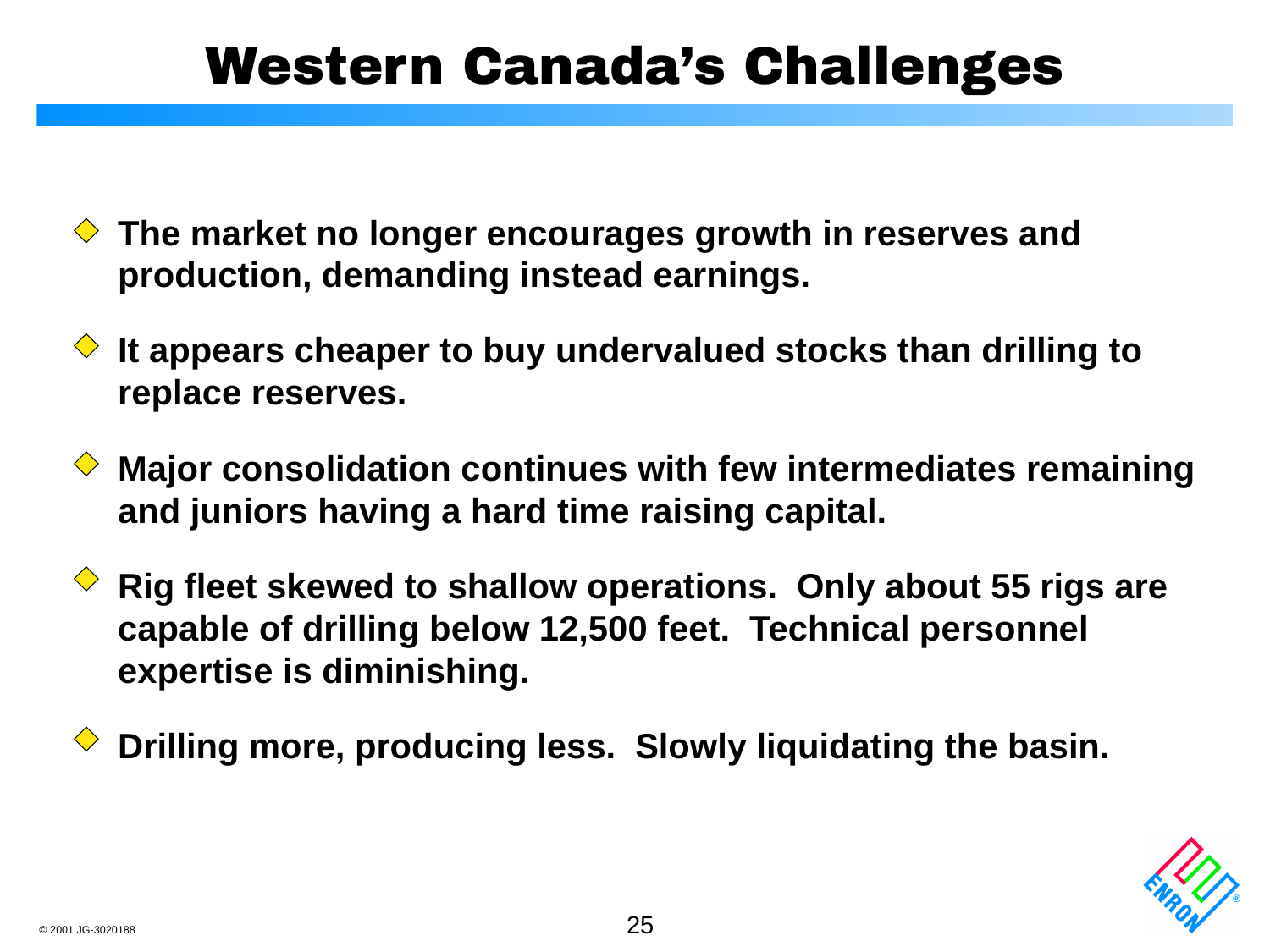

Western Canada’s Challenges
The market no longer encourages growth in reserves and production, demanding instead earnings.
It appears cheaper to buy undervalued stocks than drilling to replace reserves.
Major consolidation continues with few intermediates remaining and juniors having a hard time raising capital.
Rig fleet skewed to shallow operations.  Only about 55 rigs are capable of drilling below 12,500 feet.  Technical personnel expertise is diminishing.
Drilling more, producing less.  Slowly liquidating the basin.

25